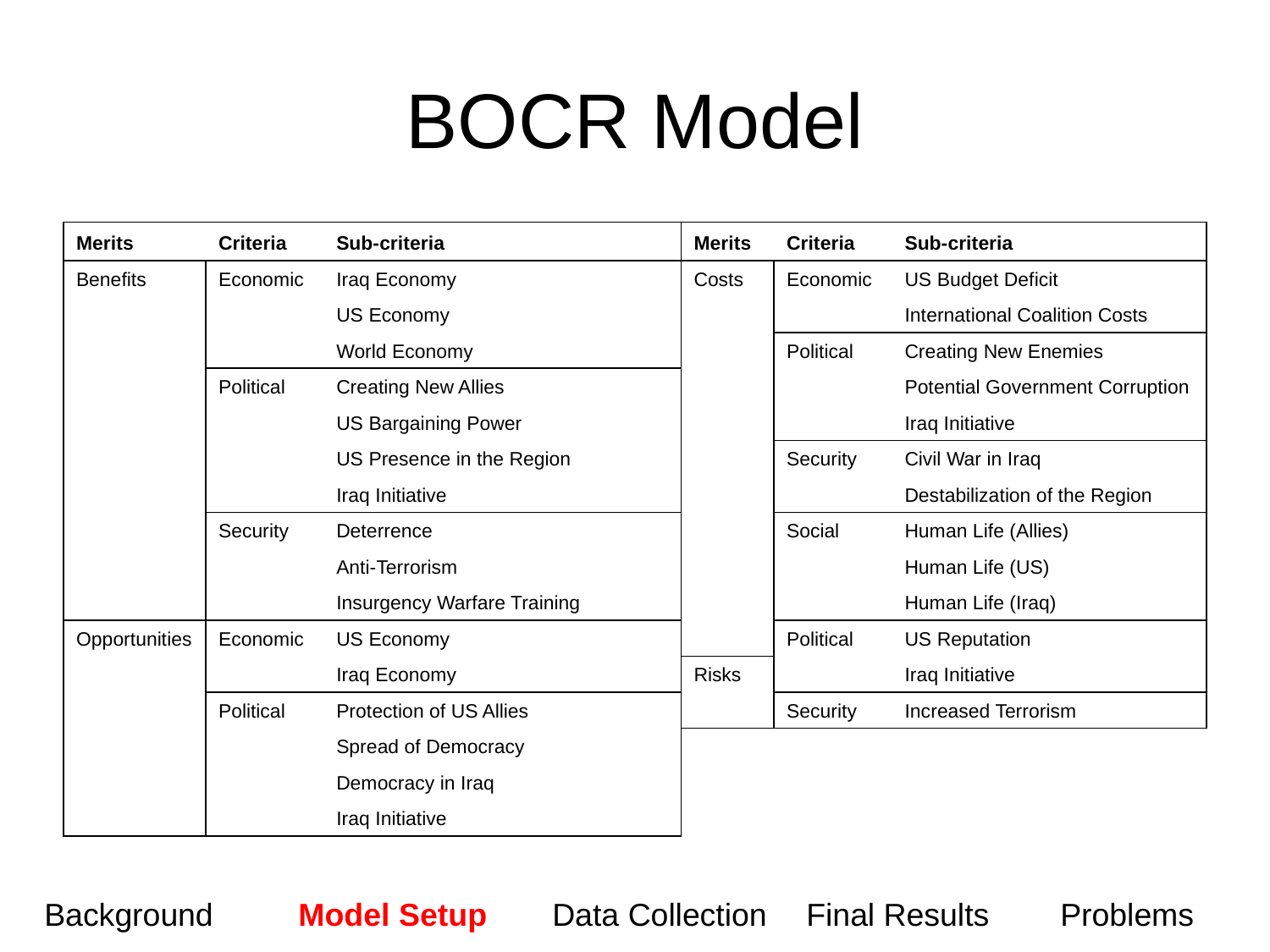

# BOCR Model
| Merits | Criteria | Sub-criteria | Merits | Criteria | Sub-criteria |
| --- | --- | --- | --- | --- | --- |
| Benefits | Economic | Iraq Economy | Costs | Economic | US Budget Deficit |
|  |  | US Economy |  |  | International Coalition Costs |
|  |  | World Economy |  | Political | Creating New Enemies |
|  | Political | Creating New Allies |  |  | Potential Government Corruption |
|  |  | US Bargaining Power |  |  | Iraq Initiative |
|  |  | US Presence in the Region |  | Security | Civil War in Iraq |
|  |  | Iraq Initiative |  |  | Destabilization of the Region |
|  | Security | Deterrence |  | Social | Human Life (Allies) |
|  |  | Anti-Terrorism |  |  | Human Life (US) |
|  |  | Insurgency Warfare Training |  |  | Human Life (Iraq) |
| Opportunities | Economic | US Economy |  | Political | US Reputation |
|  |  | Iraq Economy | Risks |  | Iraq Initiative |
|  | Political | Protection of US Allies |  | Security | Increased Terrorism |
|  |  | Spread of Democracy |  |  |  |
|  |  | Democracy in Iraq |  |  |  |
|  |  | Iraq Initiative |  |  |  |
Background	Model Setup	Data Collection	Final Results 	Problems